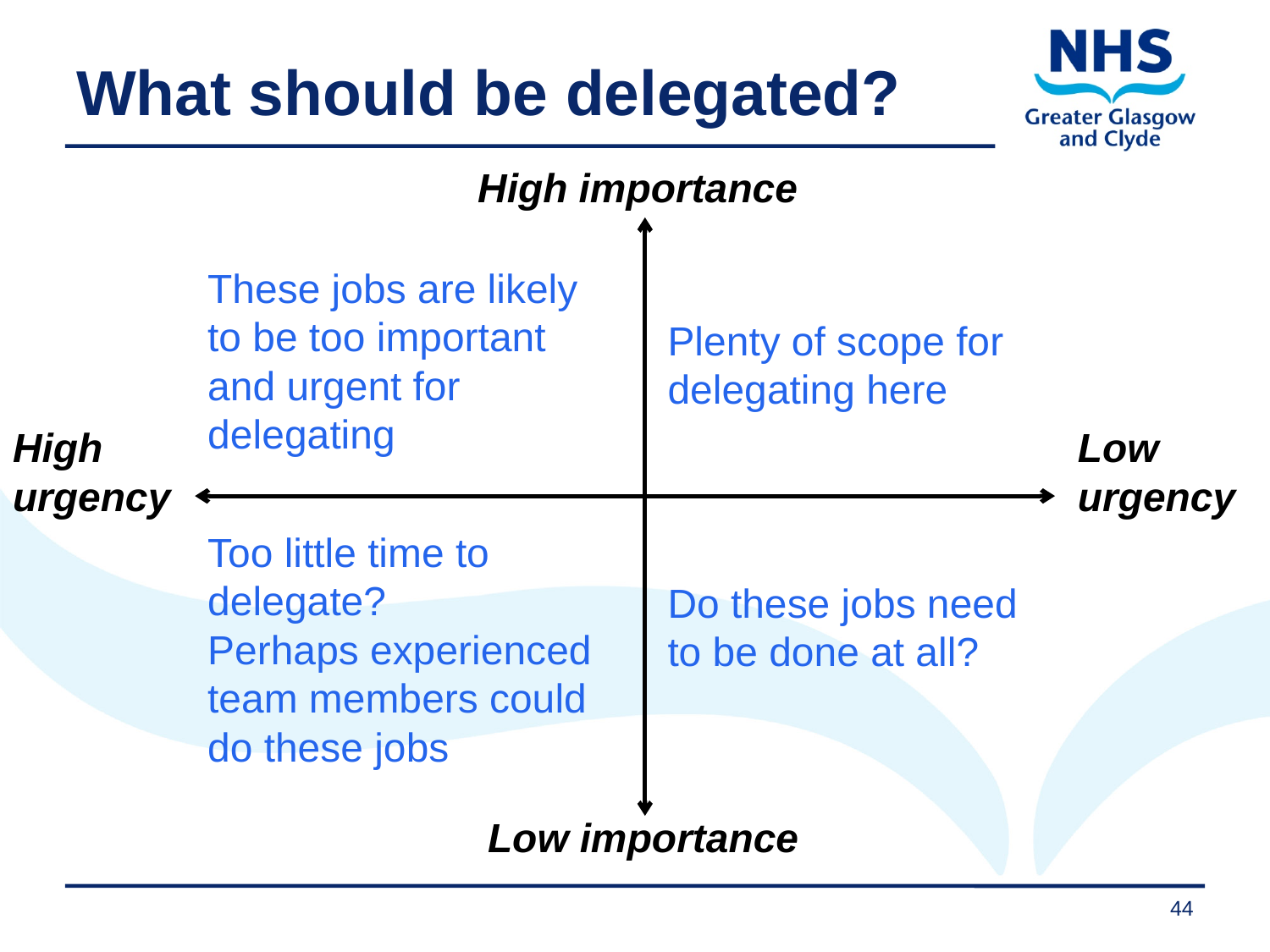

# What should be delegated?
High importance
These jobs are likely to be too important and urgent for delegating
Plenty of scope for delegating here
High
urgency
Low urgency
Too little time to delegate?
Perhaps experienced team members could do these jobs
Do these jobs need to be done at all?
Low importance

44